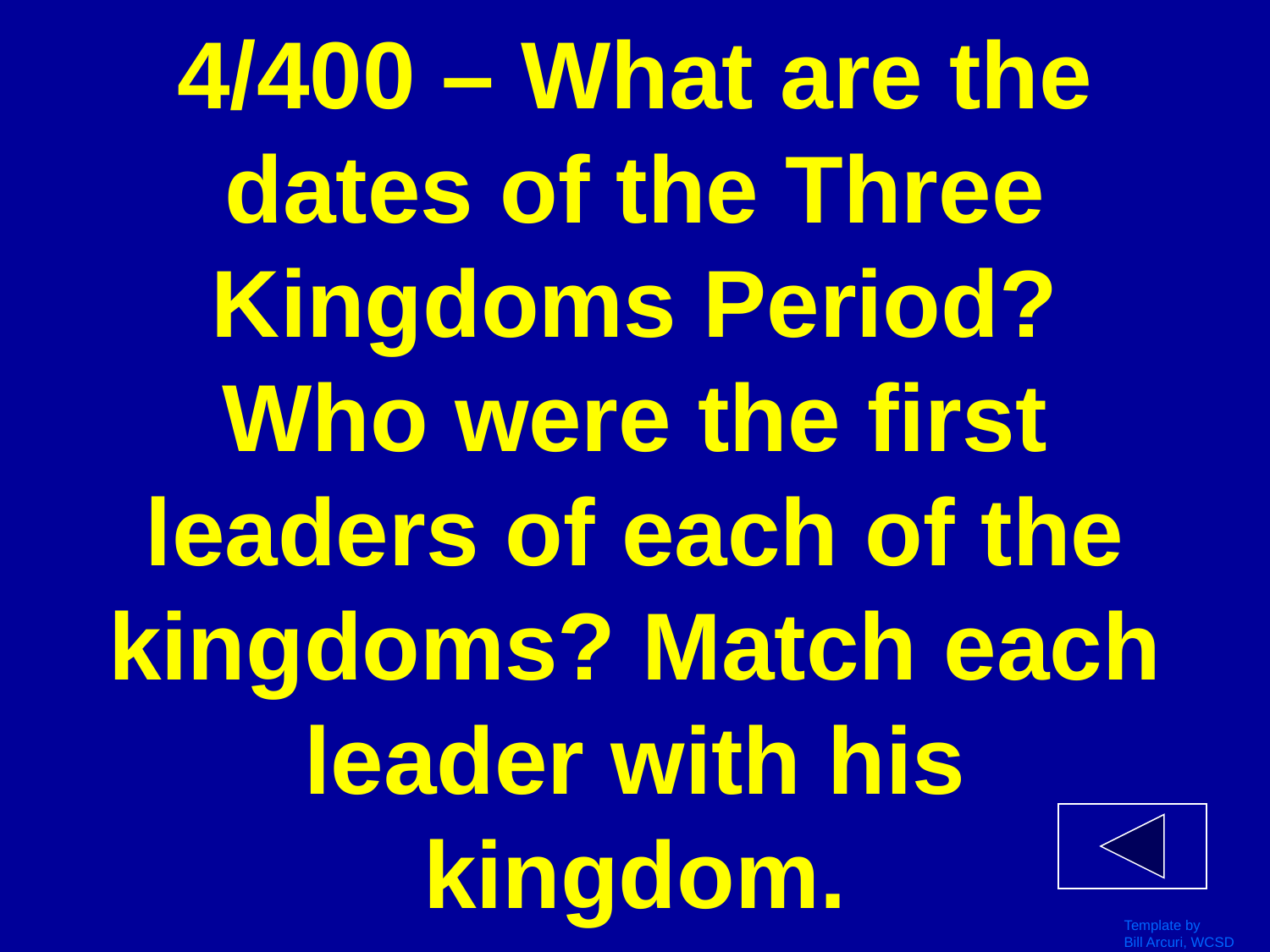

# 4/400 – What are the dates of the Three Kingdoms Period? Who were the first leaders of each of the kingdoms? Match each leader with his kingdom.

Template by
Bill Arcuri, WCSD